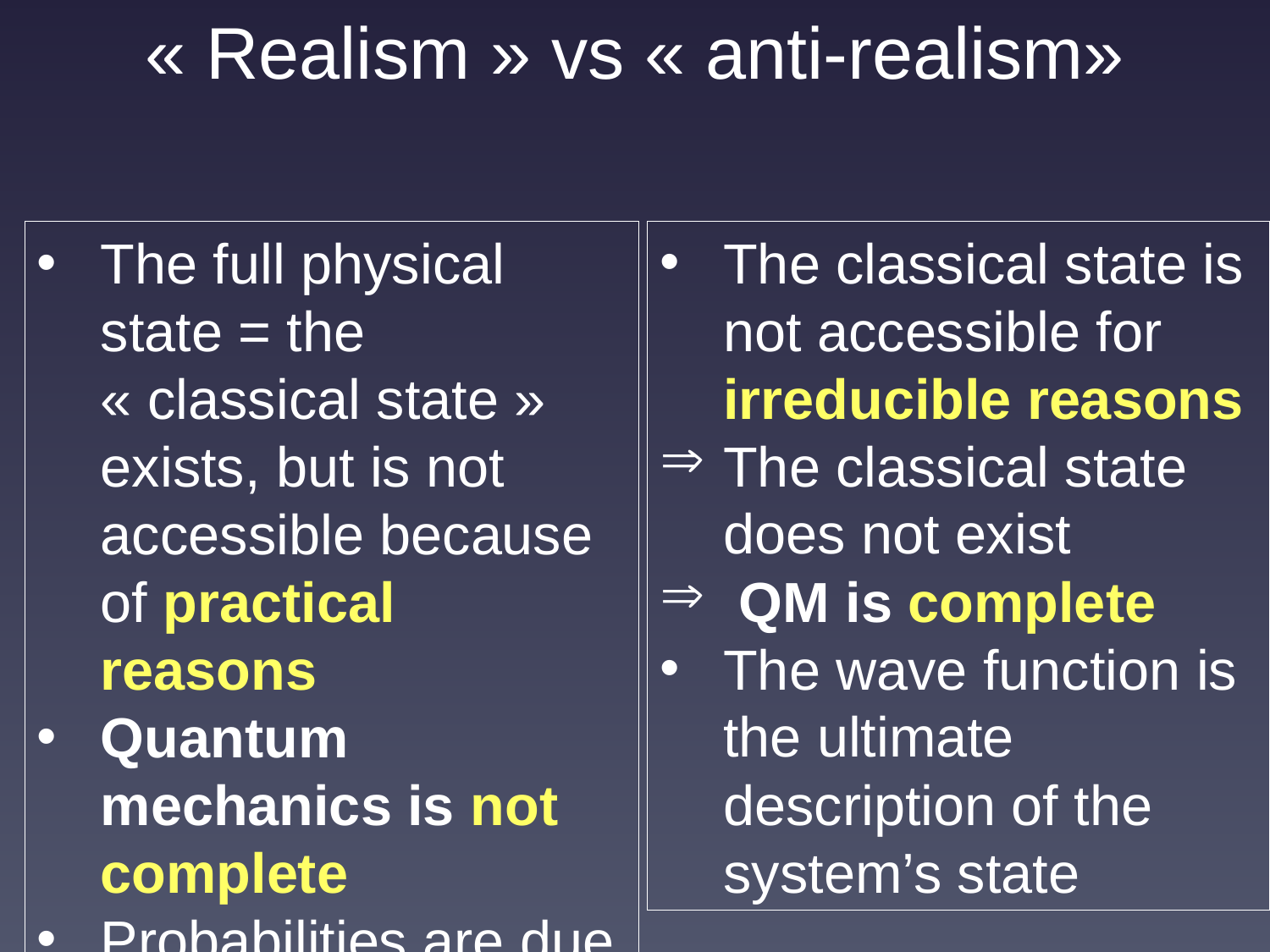

# « Realism » vs « anti-realism»
The classical state is not accessible for irreducible reasons
The classical state does not exist
 QM is complete
The wave function is the ultimate description of the system’s state
The full physical state = the « classical state » exists, but is not accessible because of practical reasons
Quantum mechanics is not complete
Probabilities are due to ignorance of underlying reality